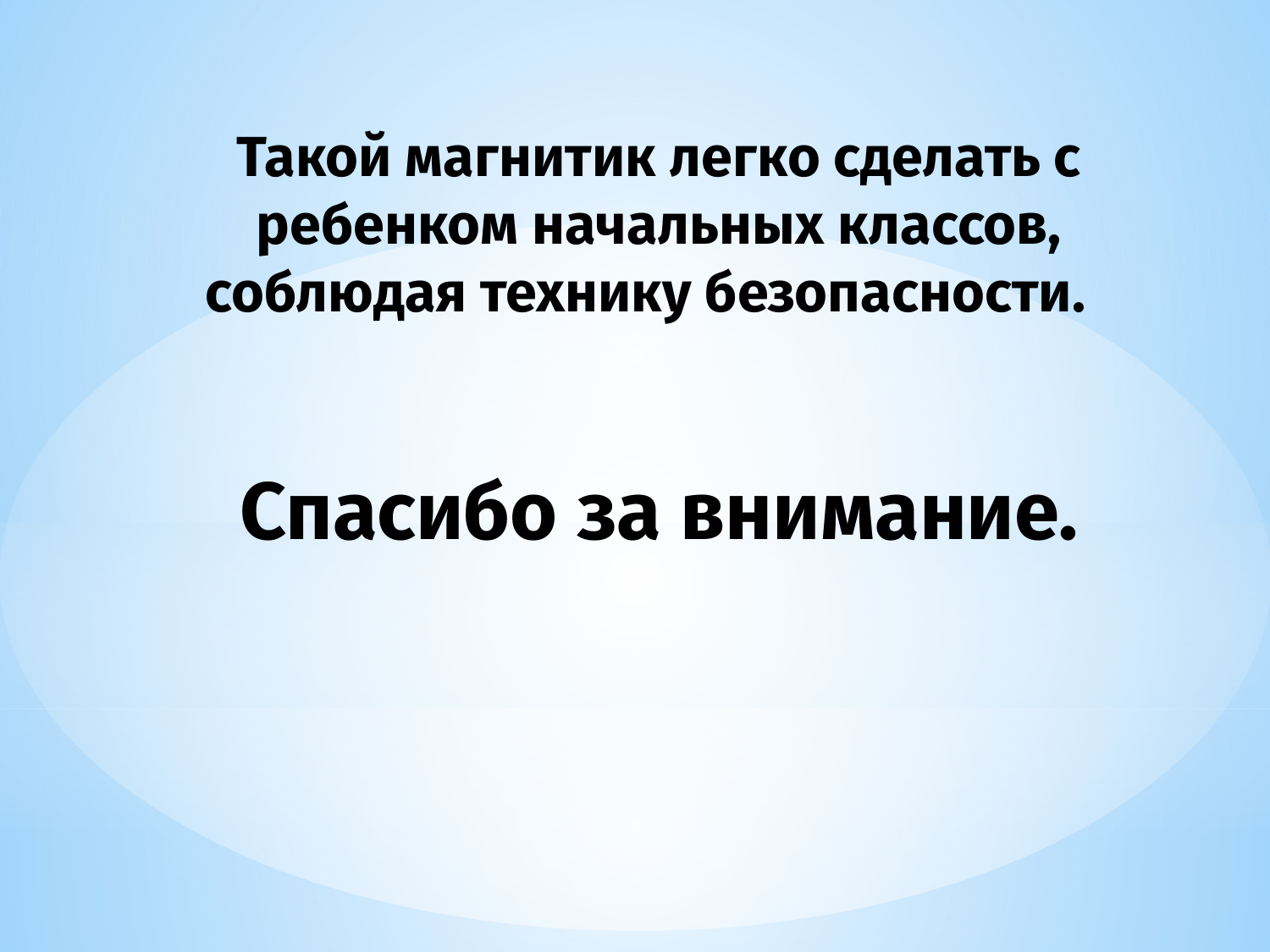

# Такой магнитик легко сделать с ребенком начальных классов, соблюдая технику безопасности. Спасибо за внимание.